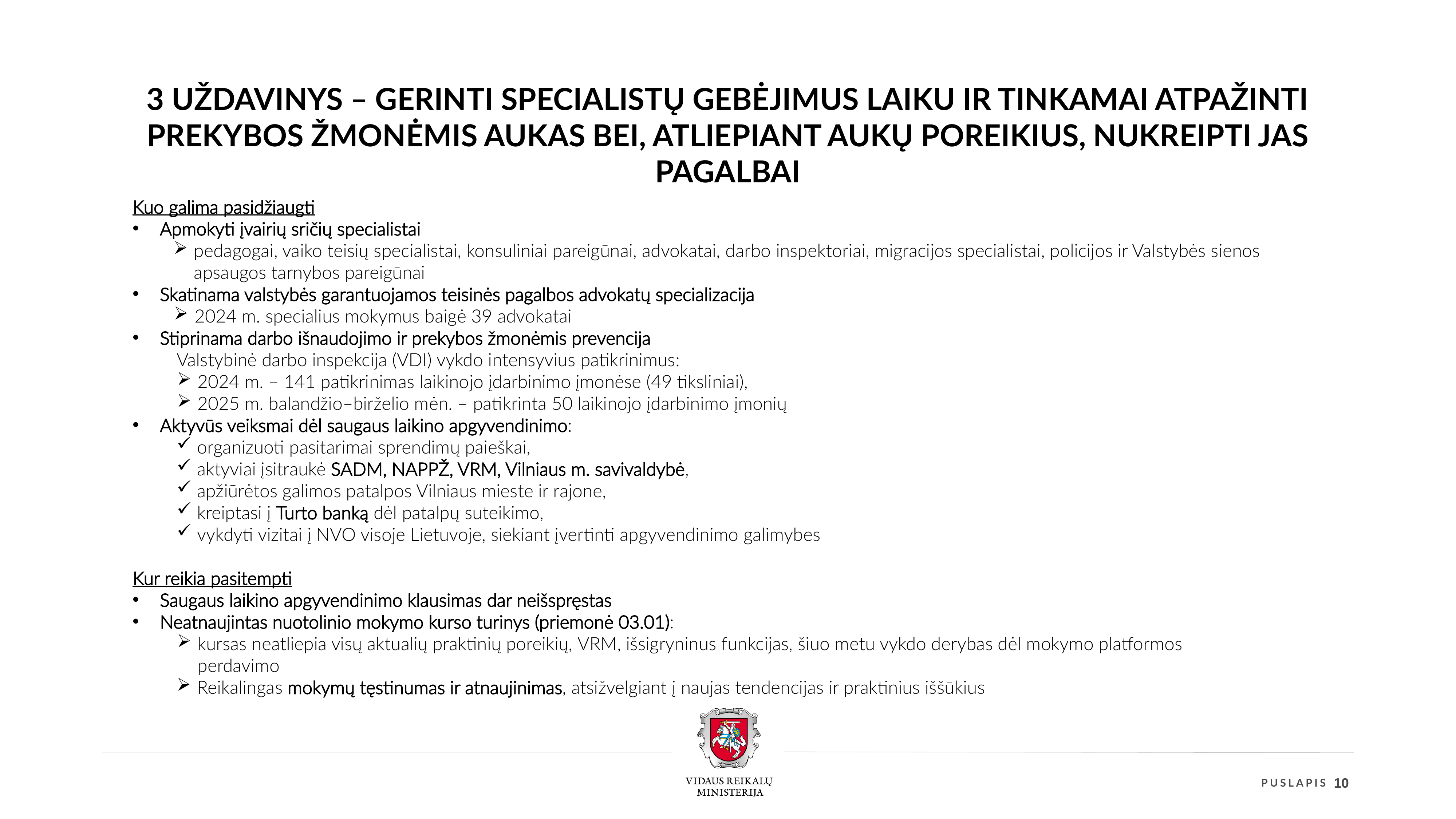

3 UŽDAVINYS – GERINTI SPECIALISTŲ GEBĖJIMUS LAIKU IR TINKAMAI ATPAŽINTI PREKYBOS ŽMONĖMIS AUKAS BEI, ATLIEPIANT AUKŲ POREIKIUS, NUKREIPTI JAS PAGALBAI
Kuo galima pasidžiaugti
Apmokyti įvairių sričių specialistai
pedagogai, vaiko teisių specialistai, konsuliniai pareigūnai, advokatai, darbo inspektoriai, migracijos specialistai, policijos ir Valstybės sienos apsaugos tarnybos pareigūnai
Skatinama valstybės garantuojamos teisinės pagalbos advokatų specializacija
2024 m. specialius mokymus baigė 39 advokatai
Stiprinama darbo išnaudojimo ir prekybos žmonėmis prevencija
         Valstybinė darbo inspekcija (VDI) vykdo intensyvius patikrinimus:
2024 m. – 141 patikrinimas laikinojo įdarbinimo įmonėse (49 tiksliniai),
2025 m. balandžio–birželio mėn. – patikrinta 50 laikinojo įdarbinimo įmonių
Aktyvūs veiksmai dėl saugaus laikino apgyvendinimo:
organizuoti pasitarimai sprendimų paieškai,
aktyviai įsitraukė SADM, NAPPŽ, VRM, Vilniaus m. savivaldybė,
apžiūrėtos galimos patalpos Vilniaus mieste ir rajone,
kreiptasi į Turto banką dėl patalpų suteikimo,
vykdyti vizitai į NVO visoje Lietuvoje, siekiant įvertinti apgyvendinimo galimybes

Kur reikia pasitempti
Saugaus laikino apgyvendinimo klausimas dar neišspręstas
Neatnaujintas nuotolinio mokymo kurso turinys (priemonė 03.01):
kursas neatliepia visų aktualių praktinių poreikių, VRM, išsigryninus funkcijas, šiuo metu vykdo derybas dėl mokymo platformos perdavimo
Reikalingas mokymų tęstinumas ir atnaujinimas, atsižvelgiant į naujas tendencijas ir praktinius iššūkius